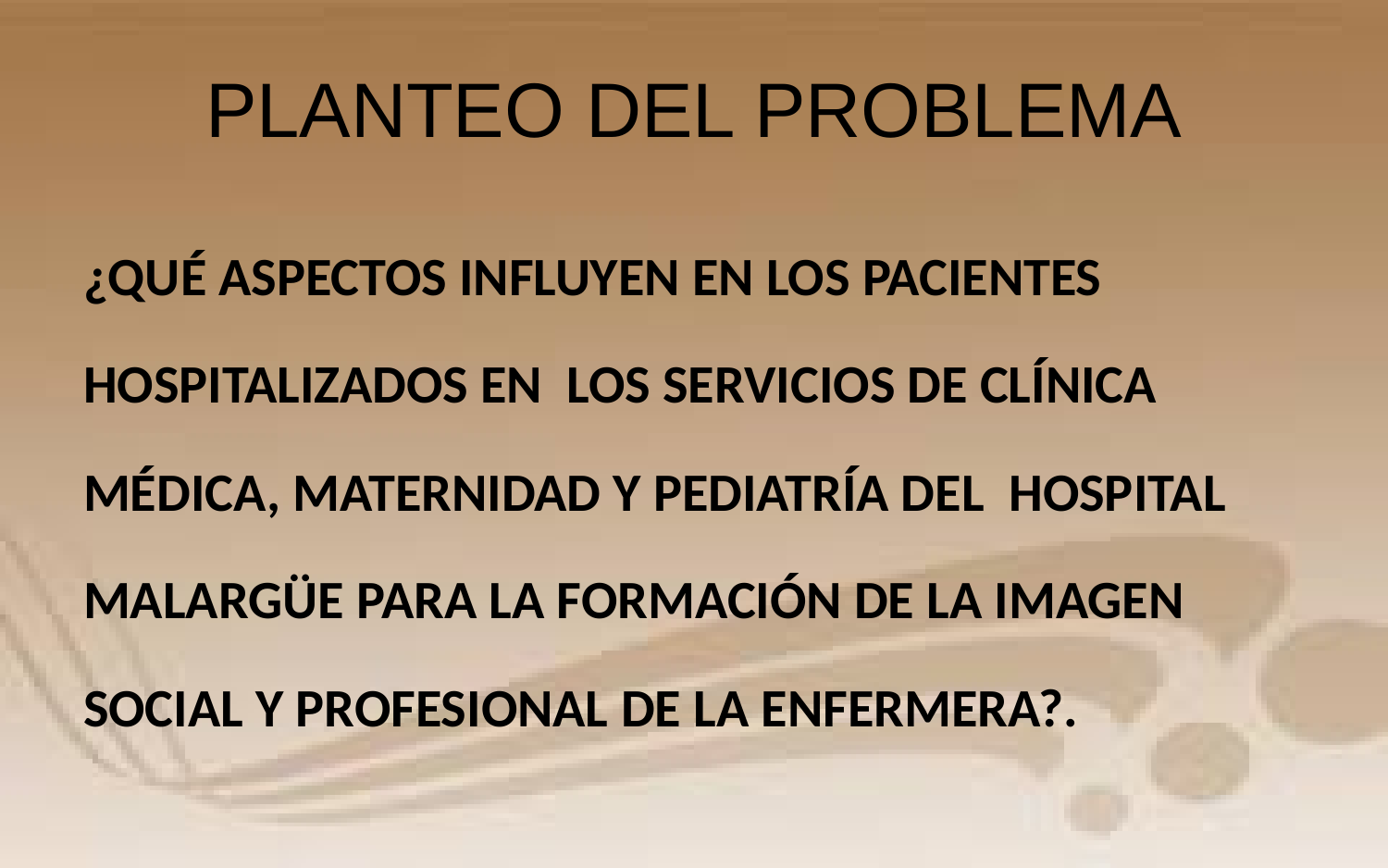

# PLANTEO DEL PROBLEMA
¿QUÉ ASPECTOS INFLUYEN EN LOS PACIENTES
HOSPITALIZADOS EN  LOS SERVICIOS DE CLÍNICA
MÉDICA, MATERNIDAD Y PEDIATRÍA DEL  HOSPITAL
MALARGÜE PARA LA FORMACIÓN DE LA IMAGEN
SOCIAL Y PROFESIONAL DE LA ENFERMERA?.